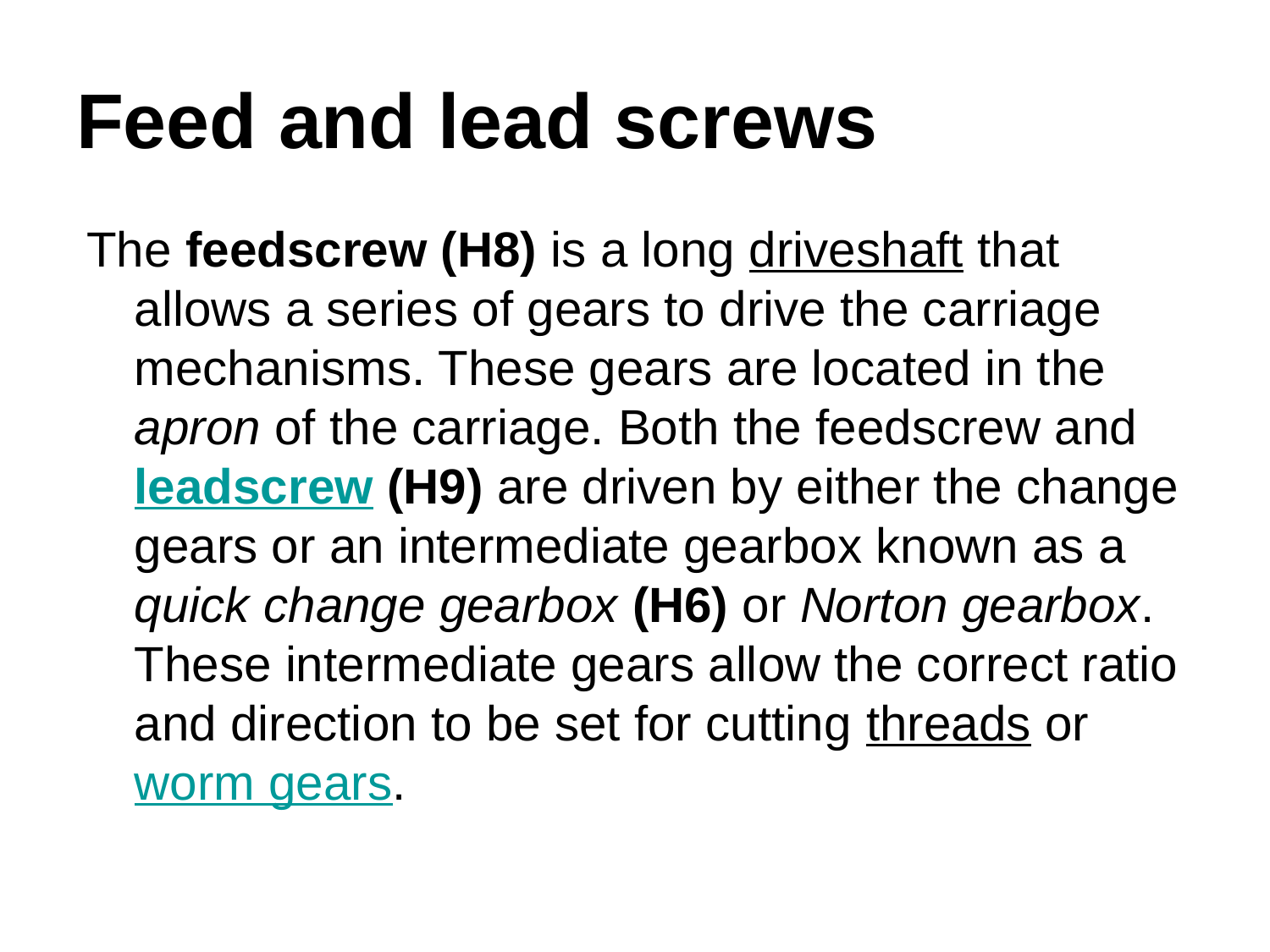

# Feed and lead screws
The feedscrew (H8) is a long driveshaft that allows a series of gears to drive the carriage mechanisms. These gears are located in the apron of the carriage. Both the feedscrew and leadscrew (H9) are driven by either the change gears or an intermediate gearbox known as a quick change gearbox (H6) or Norton gearbox. These intermediate gears allow the correct ratio and direction to be set for cutting threads or worm gears.